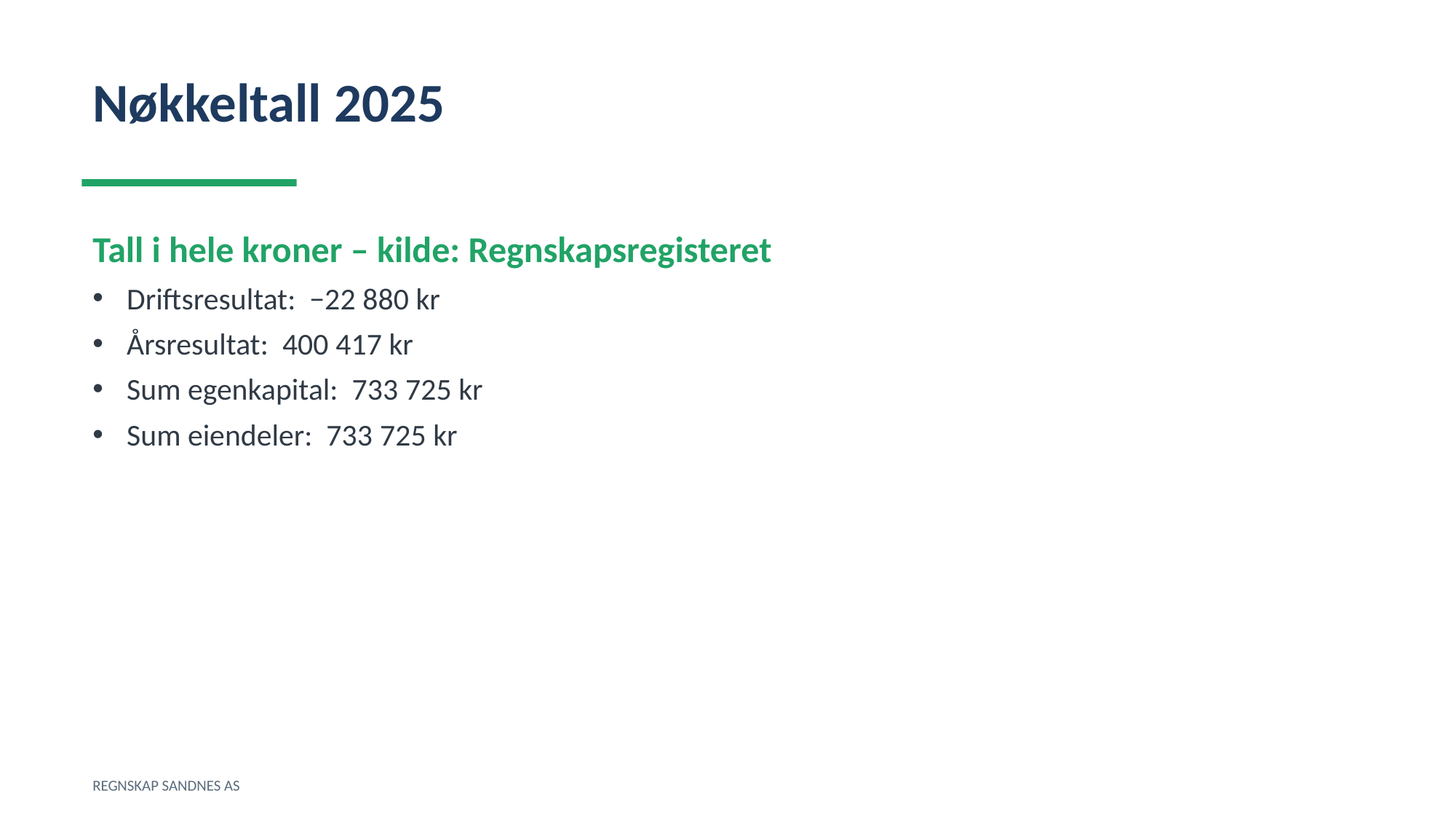

Nøkkeltall 2025

Tall i hele kroner – kilde: Regnskapsregisteret
Driftsresultat:  −22 880 kr
Årsresultat:  400 417 kr
Sum egenkapital:  733 725 kr
Sum eiendeler:  733 725 kr
REGNSKAP SANDNES AS